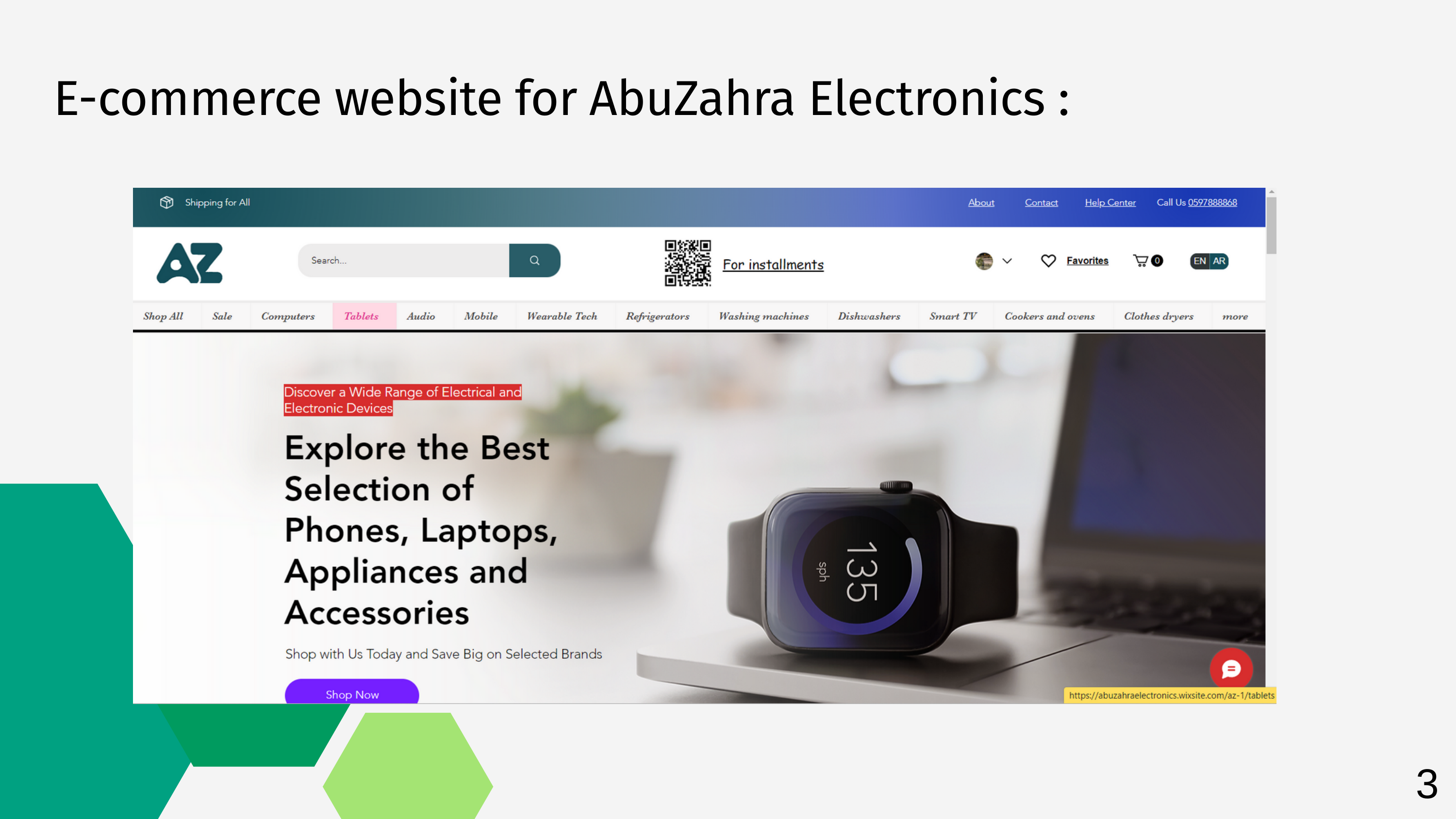

E-commerce website for AbuZahra Electronics :

32